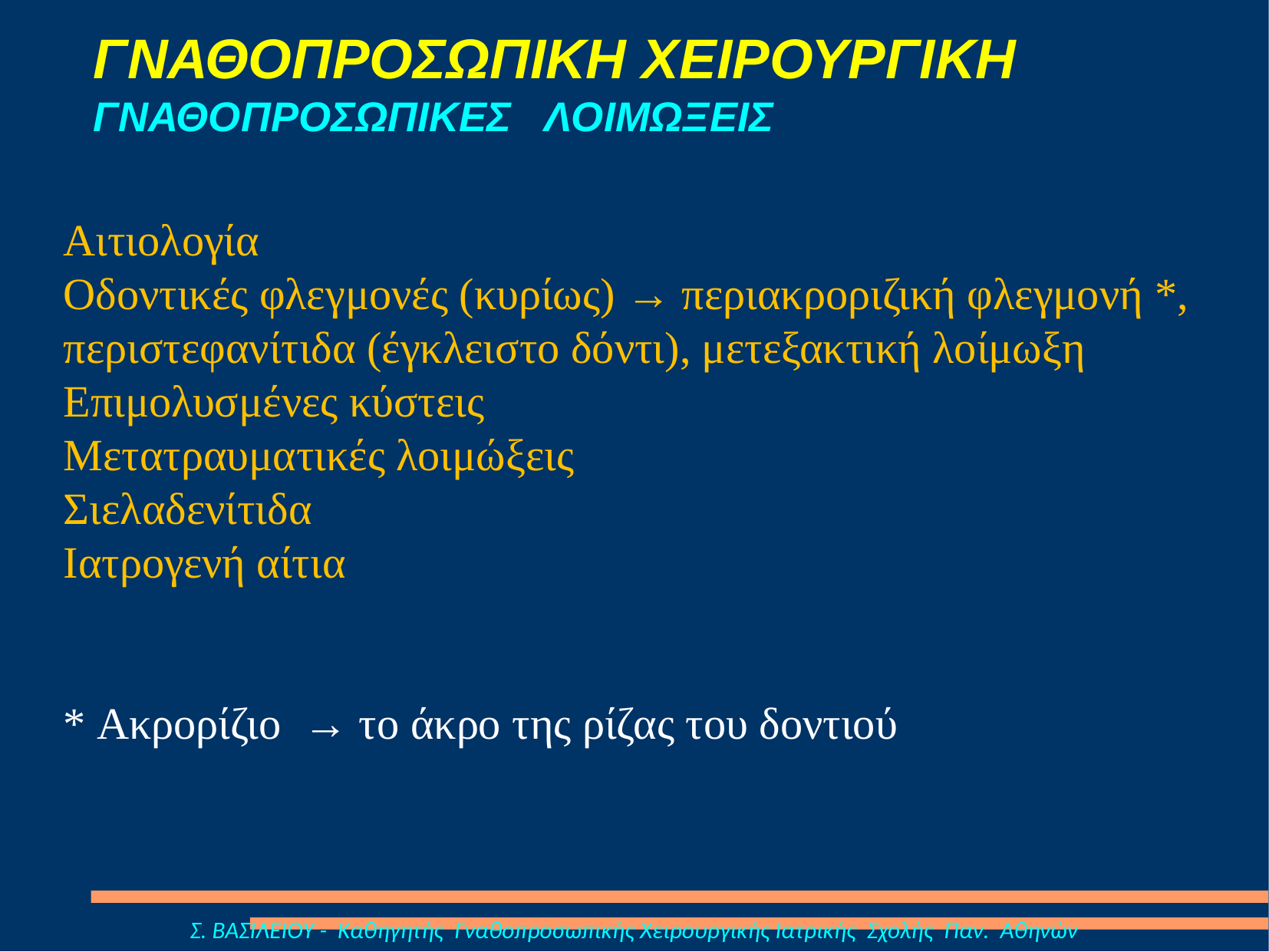

# ΓΝΑΘΟΠΡΟΣΩΠΙΚΗ ΧΕΙΡΟΥΡΓΙΚΗ ΓΝΑΘΟΠΡΟΣΩΠΙΚΕΣ   ΛΟΙΜΩΞΕΙΣ
Αιτιολογία
Οδοντικές φλεγμονές (κυρίως) → περιακροριζική φλεγμονή *, περιστεφανίτιδα (έγκλειστο δόντι), μετεξακτική λοίμωξη
Επιμολυσμένες κύστεις
Μετατραυματικές λοιμώξεις
Σιελαδενίτιδα
Ιατρογενή αίτια

* Ακρορίζιο  → το άκρο της ρίζας του δοντιού

Σ. ΒΑΣΙΛΕΙΟΥ -  Καθηγητής  Γναθοπροσωπικής Χειρουργικής Ιατρικής  Σχολής  Παν.  Αθηνών